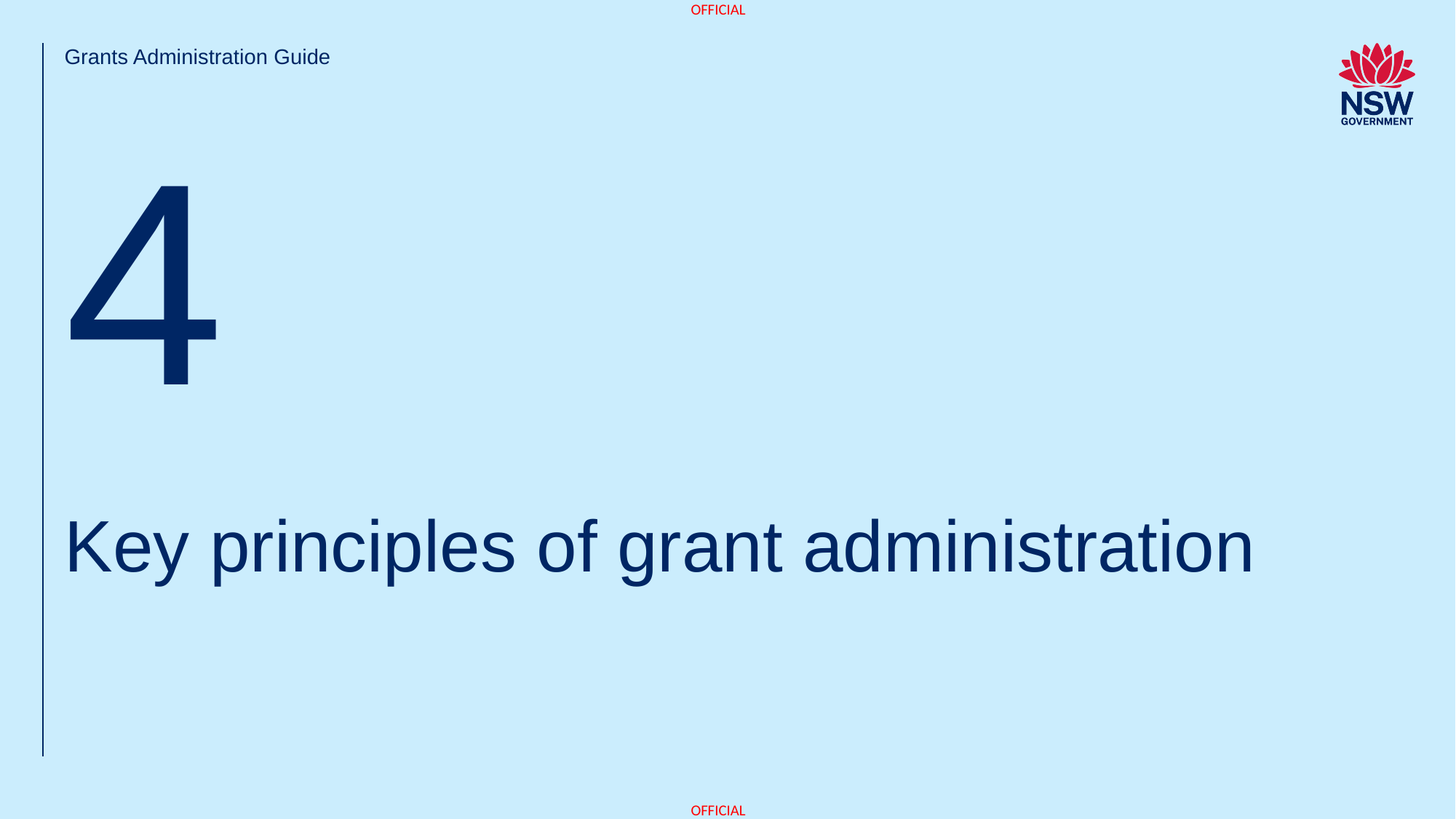

Grants Administration Guide
4
# Key principles of grant administration